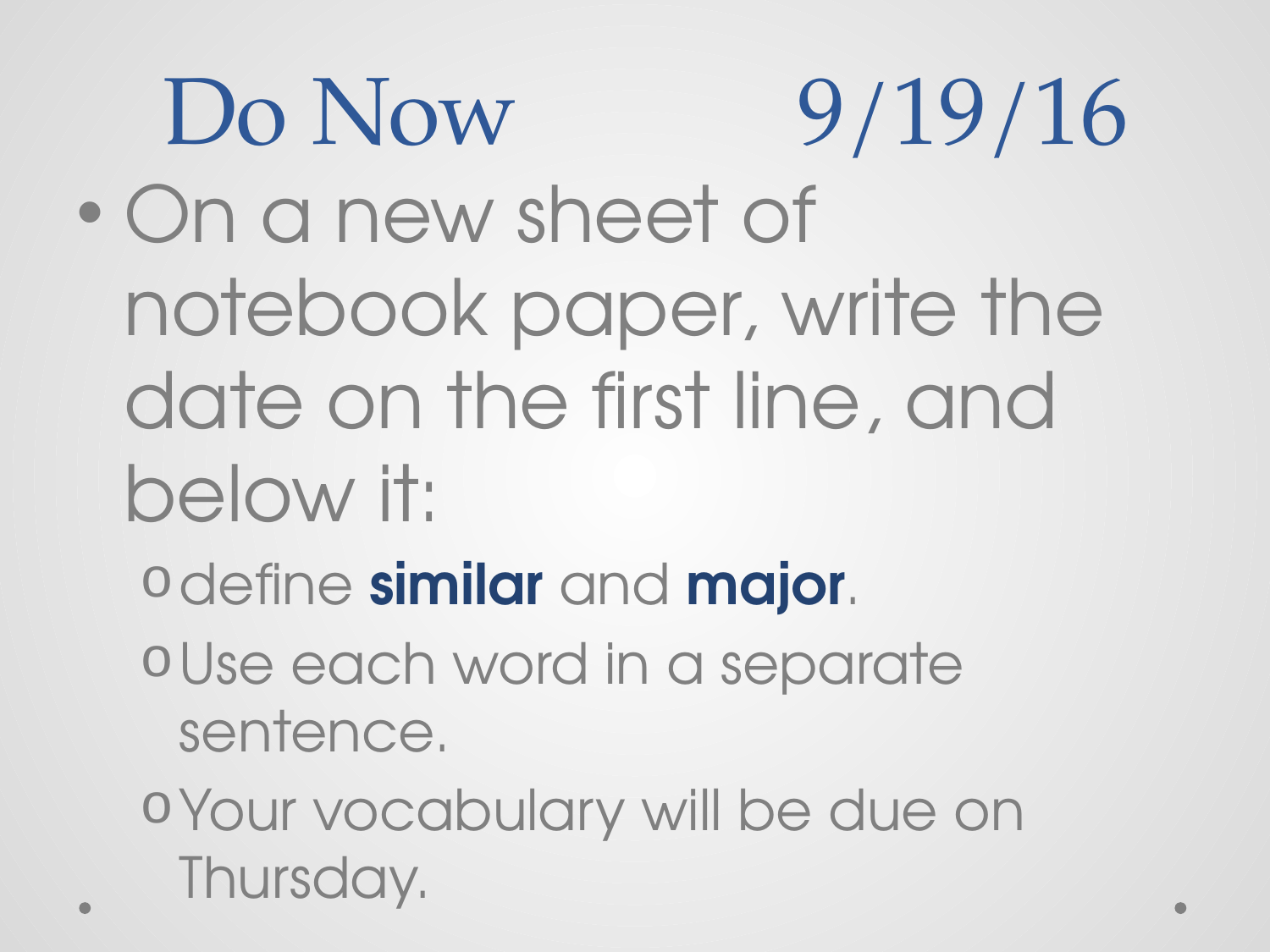

# Do Now			9/19/16
On a new sheet of notebook paper, write the date on the first line, and below it:
define similar and major.
Use each word in a separate sentence.
Your vocabulary will be due on Thursday.

Hang on to your books!